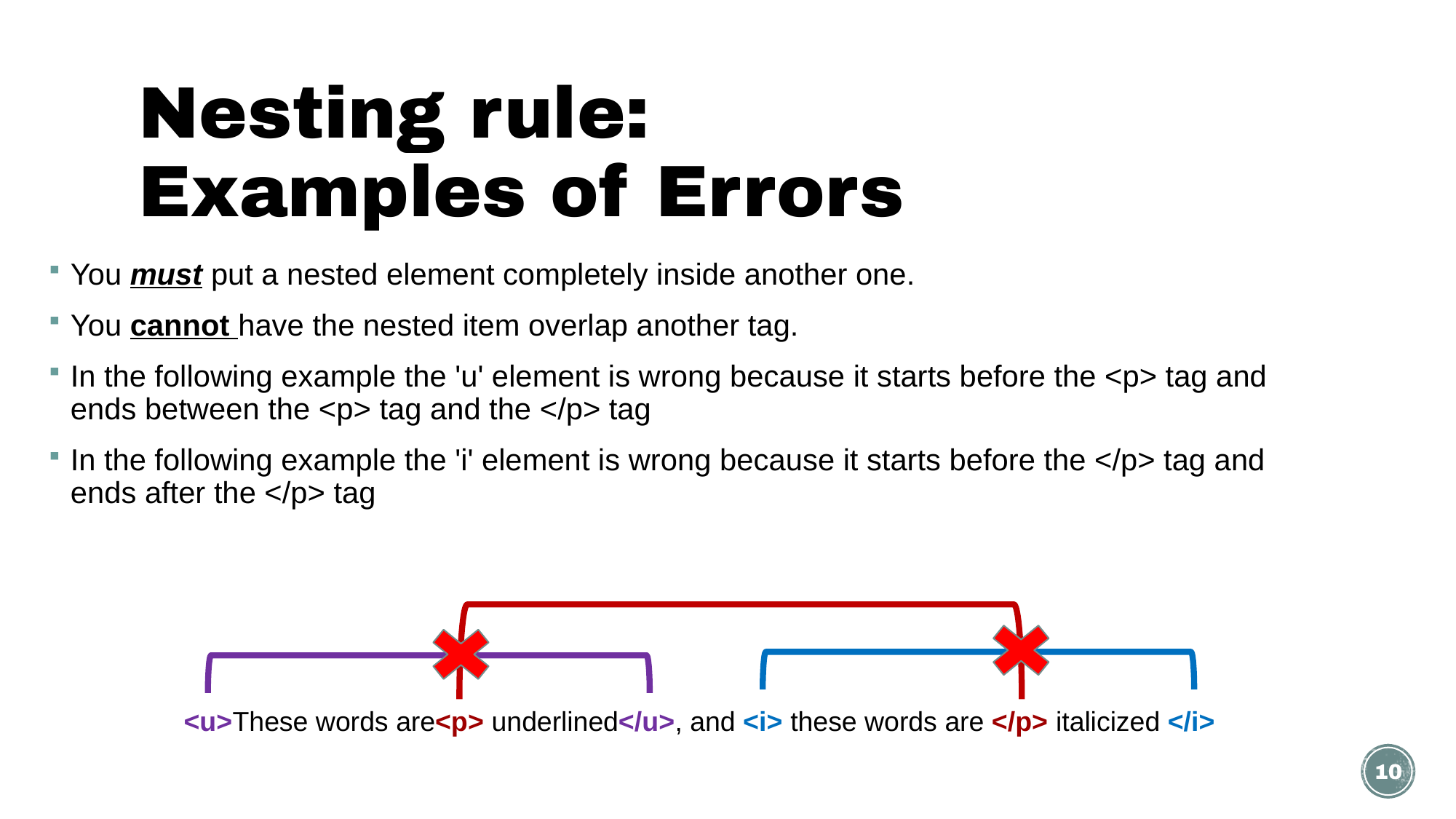

# Nesting rule: Examples of Errors
You must put a nested element completely inside another one.
You cannot have the nested item overlap another tag.
In the following example the 'u' element is wrong because it starts before the <p> tag and ends between the <p> tag and the </p> tag
In the following example the 'i' element is wrong because it starts before the </p> tag and ends after the </p> tag

<u>These words are<p> underlined</u>, and <i> these words are </p> italicized </i>

10